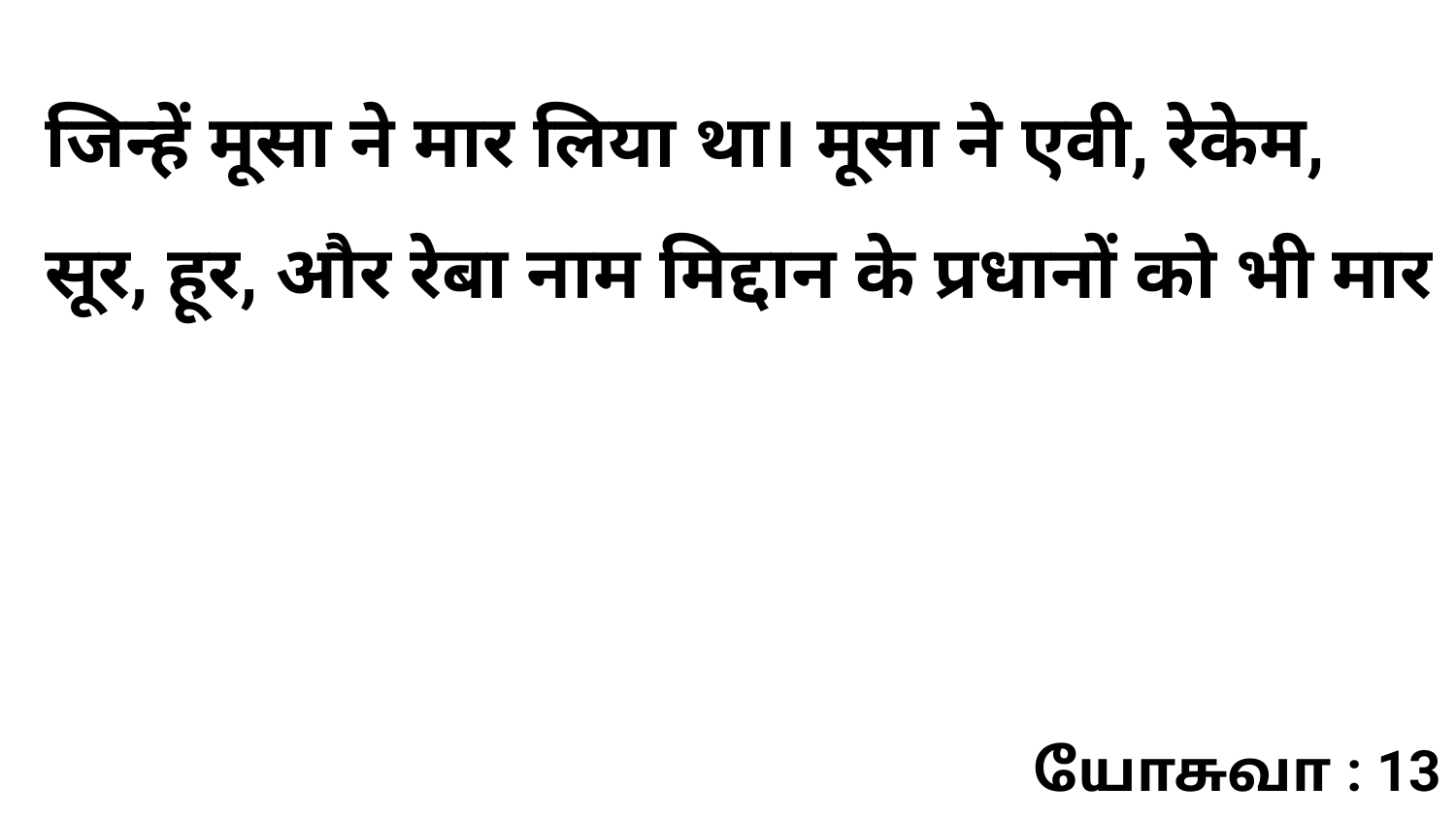

जिन्हें मूसा ने मार लिया था। मूसा ने एवी, रेकेम, सूर, हूर, और रेबा नाम मिद्दान के प्रधानों को भी मार
யோசுவா : 13